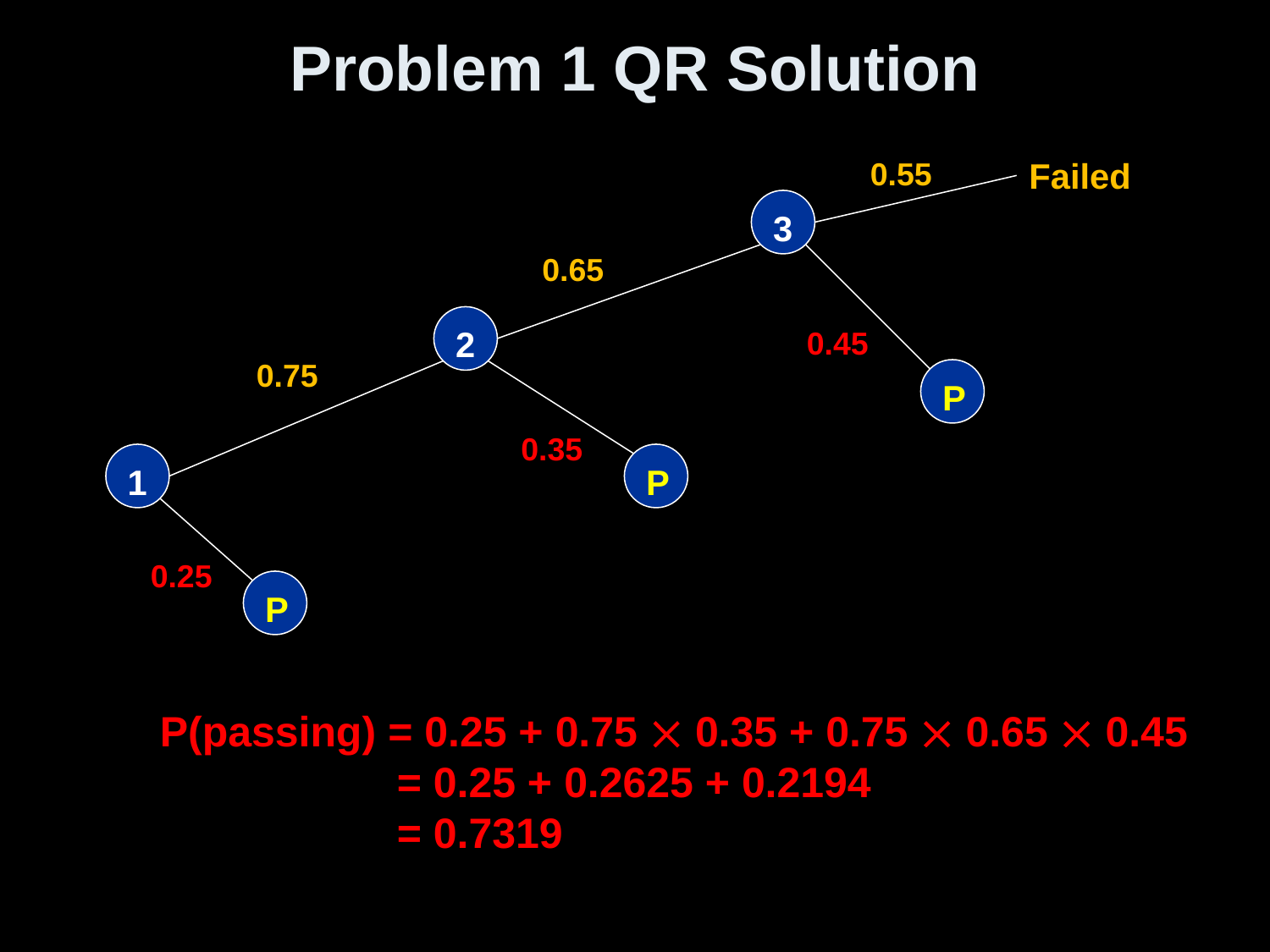

# Problem 1 QR Solution
0.55
Failed
3
0.65
2
0.45
0.75
P
0.35
1
P
0.25
P
P(passing) = 0.25 + 0.75 × 0.35 + 0.75 × 0.65 × 0.45
                    = 0.25 + 0.2625 + 0.2194
                    = 0.7319